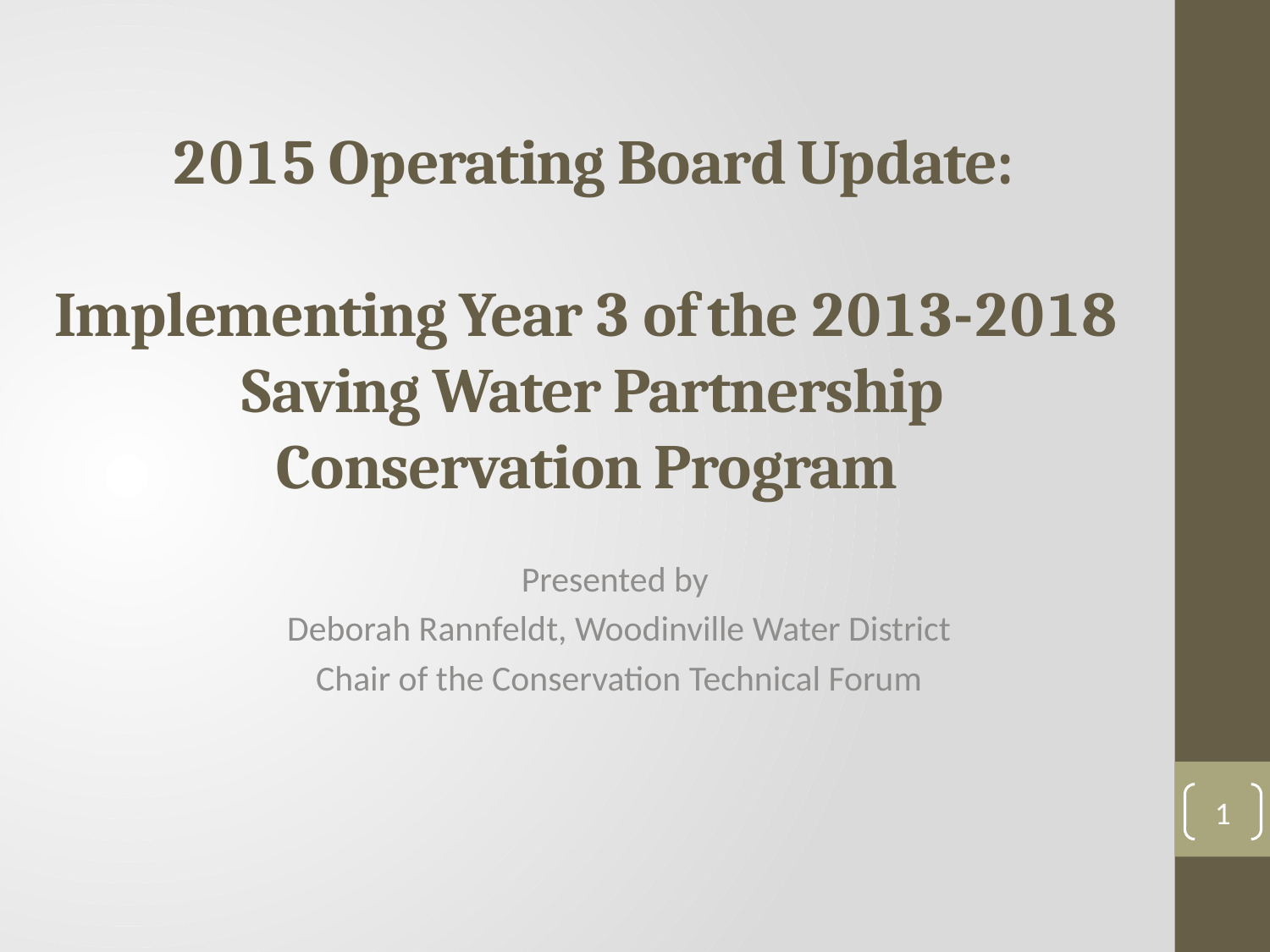

# 2015 Operating Board Update: Implementing Year 3 of the 2013-2018 Saving Water Partnership Conservation Program
Presented by
Deborah Rannfeldt, Woodinville Water District
Chair of the Conservation Technical Forum
1